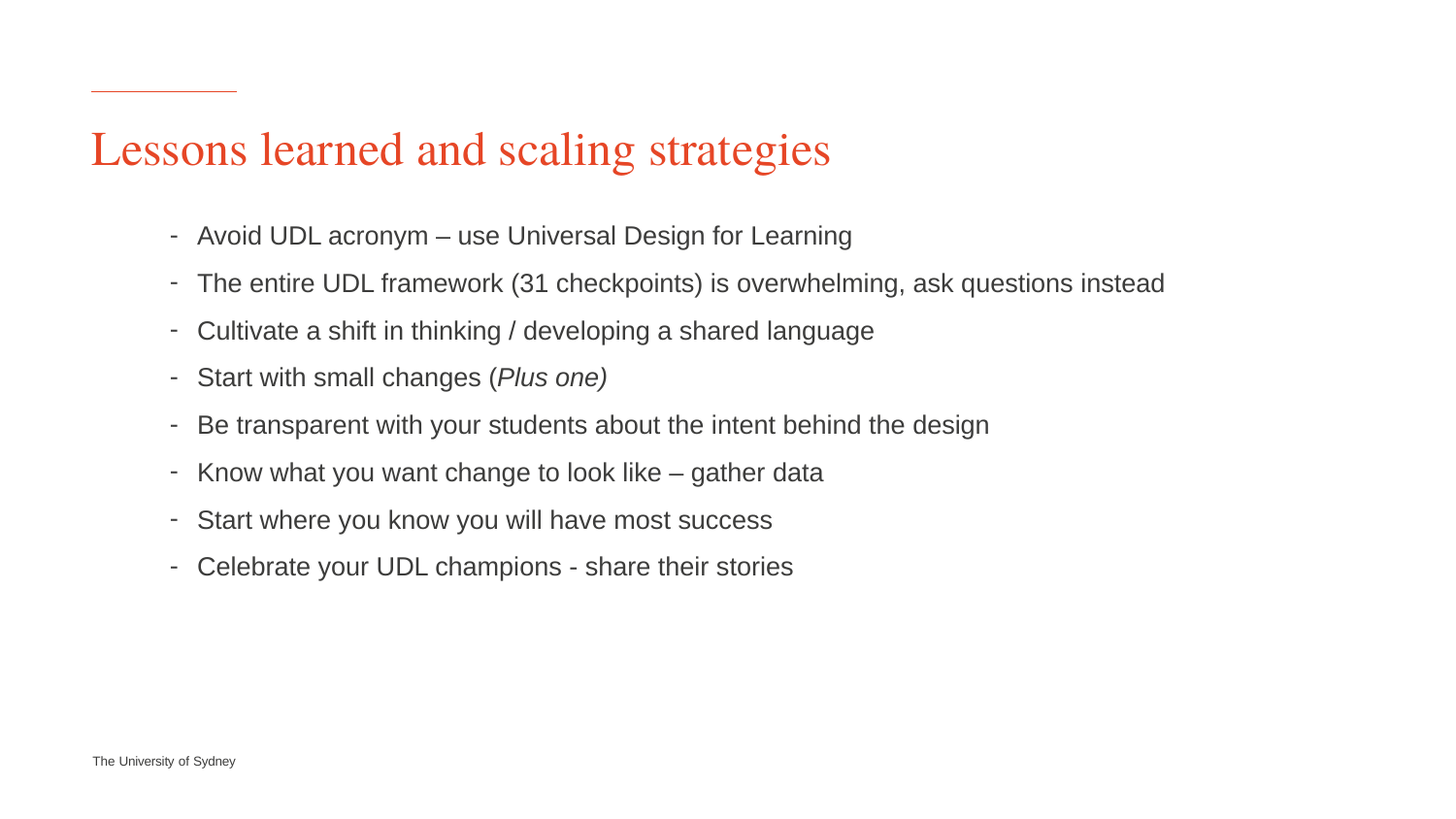

# Lessons learned and scaling strategies
Avoid UDL acronym – use Universal Design for Learning
The entire UDL framework (31 checkpoints) is overwhelming, ask questions instead
Cultivate a shift in thinking / developing a shared language
Start with small changes (Plus one)
Be transparent with your students about the intent behind the design
Know what you want change to look like – gather data
Start where you know you will have most success
Celebrate your UDL champions - share their stories